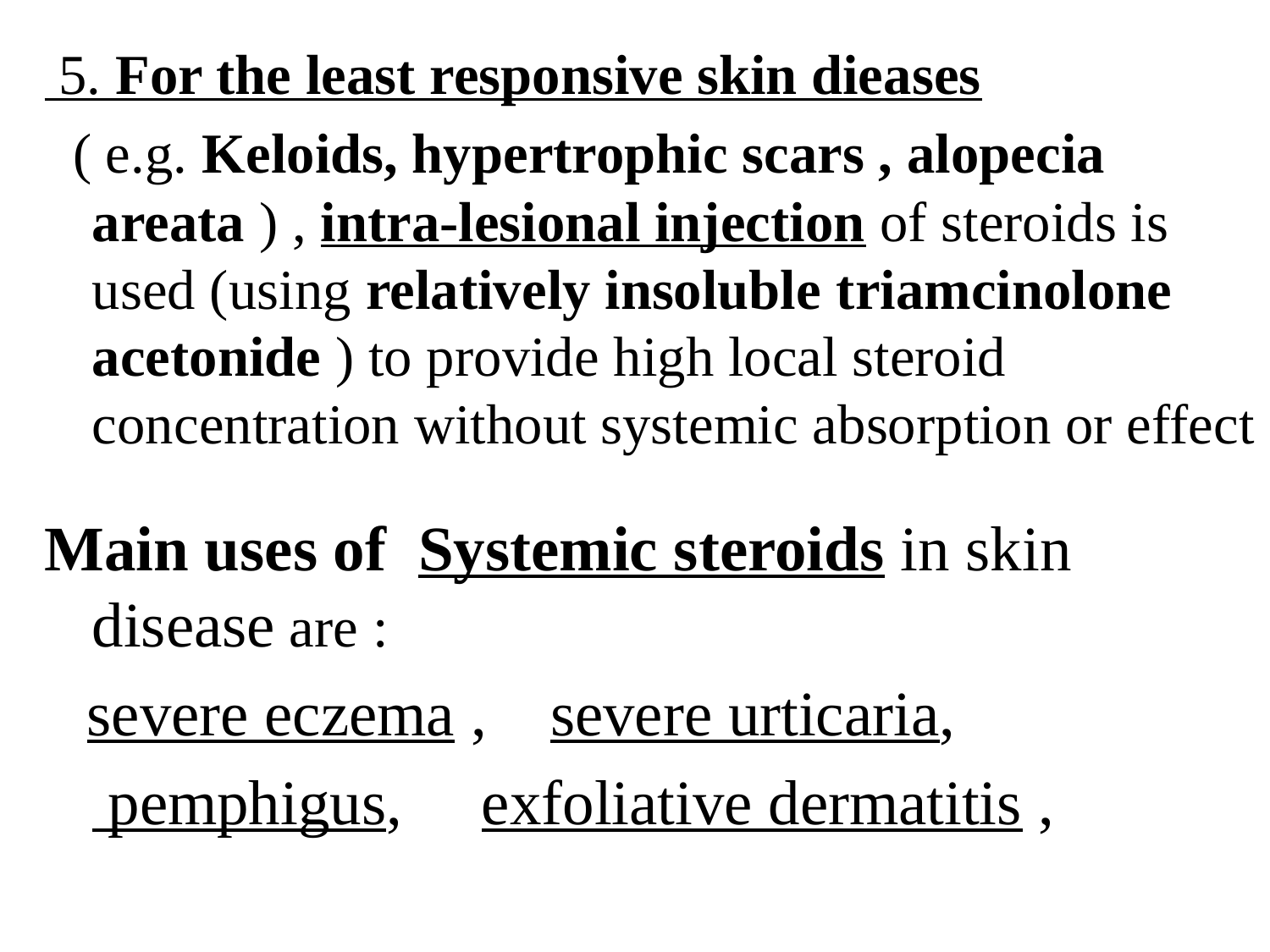

5. For the least responsive skin dieases
  ( e.g. Keloids, hypertrophic scars , alopecia areata ) , intra-lesional injection of steroids is used (using relatively insoluble triamcinolone acetonide ) to provide high local steroid concentration without systemic absorption or effect

Main uses of  Systemic steroids in skin disease are :
   severe eczema ,    severe urticaria,
    pemphigus,     exfoliative dermatitis ,